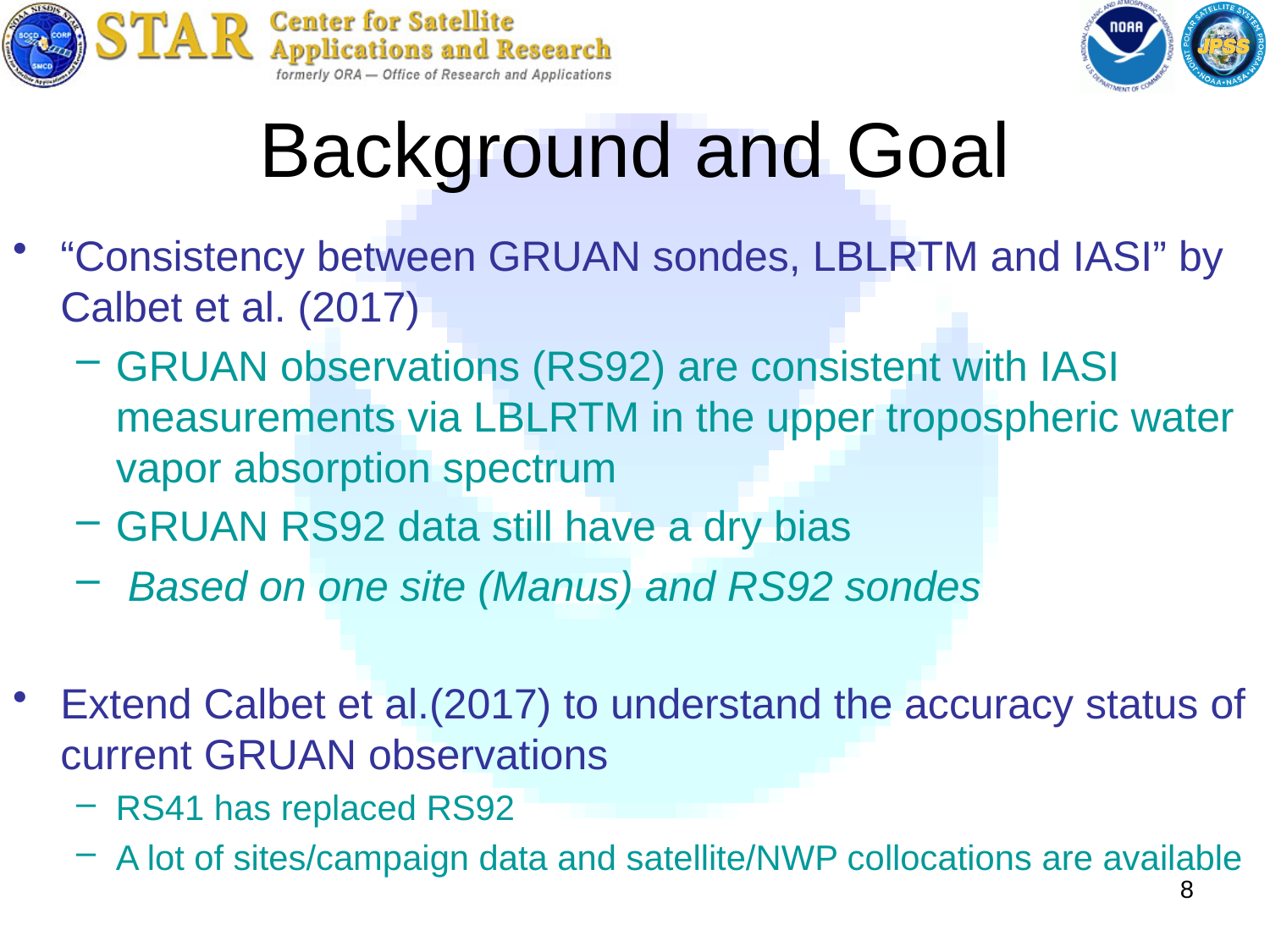

# Background and Goal
“Consistency between GRUAN sondes, LBLRTM and IASI” by Calbet et al. (2017)
GRUAN observations (RS92) are consistent with IASI measurements via LBLRTM in the upper tropospheric water vapor absorption spectrum
GRUAN RS92 data still have a dry bias
 Based on one site (Manus) and RS92 sondes

Extend Calbet et al.(2017) to understand the accuracy status of current GRUAN observations
RS41 has replaced RS92
A lot of sites/campaign data and satellite/NWP collocations are available

8